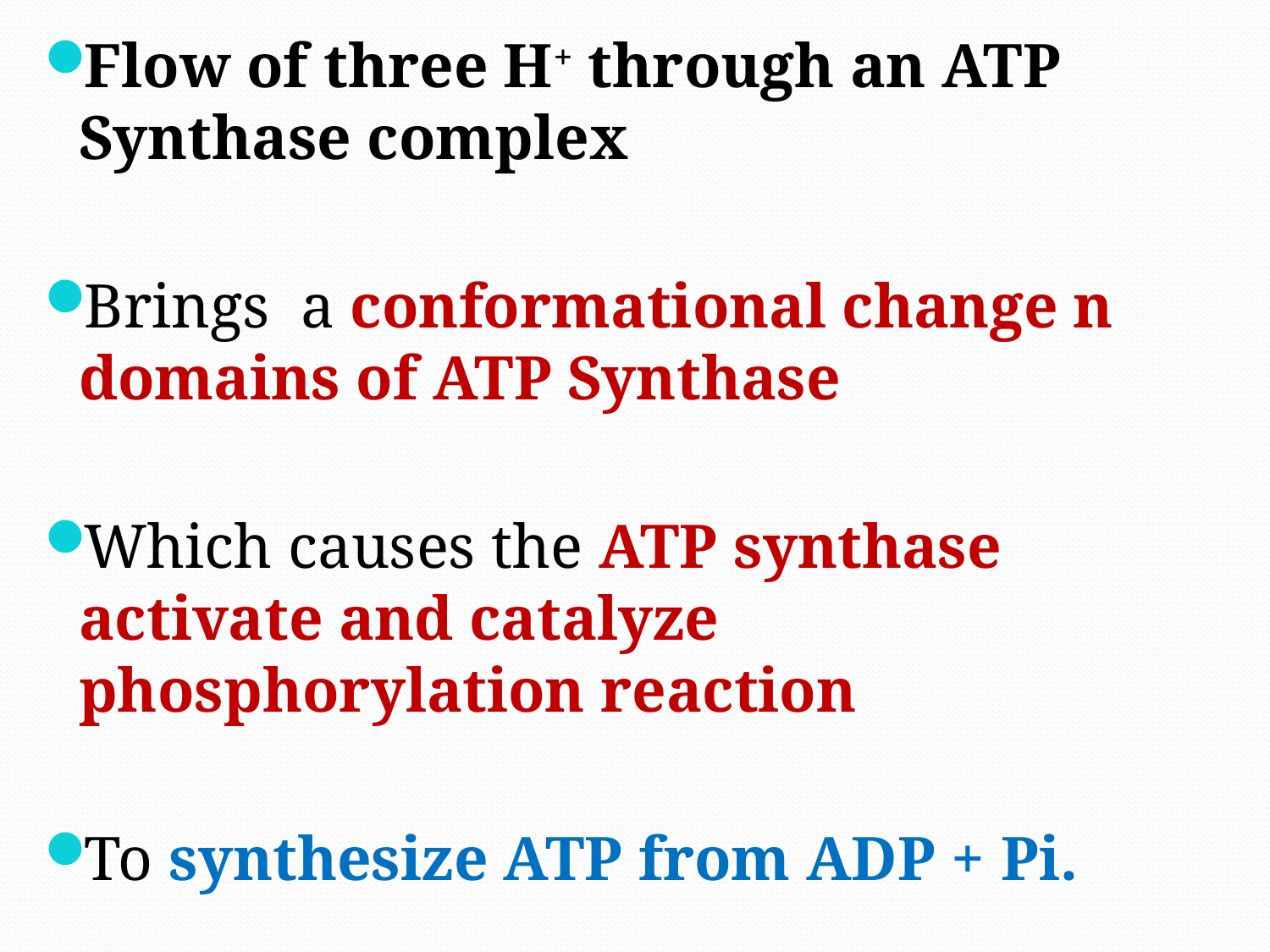

Flow of three H+ through an ATP Synthase complex

Brings  a conformational change n domains of ATP Synthase

Which causes the ATP synthase activate and catalyze phosphorylation reaction

To synthesize ATP from ADP + Pi.